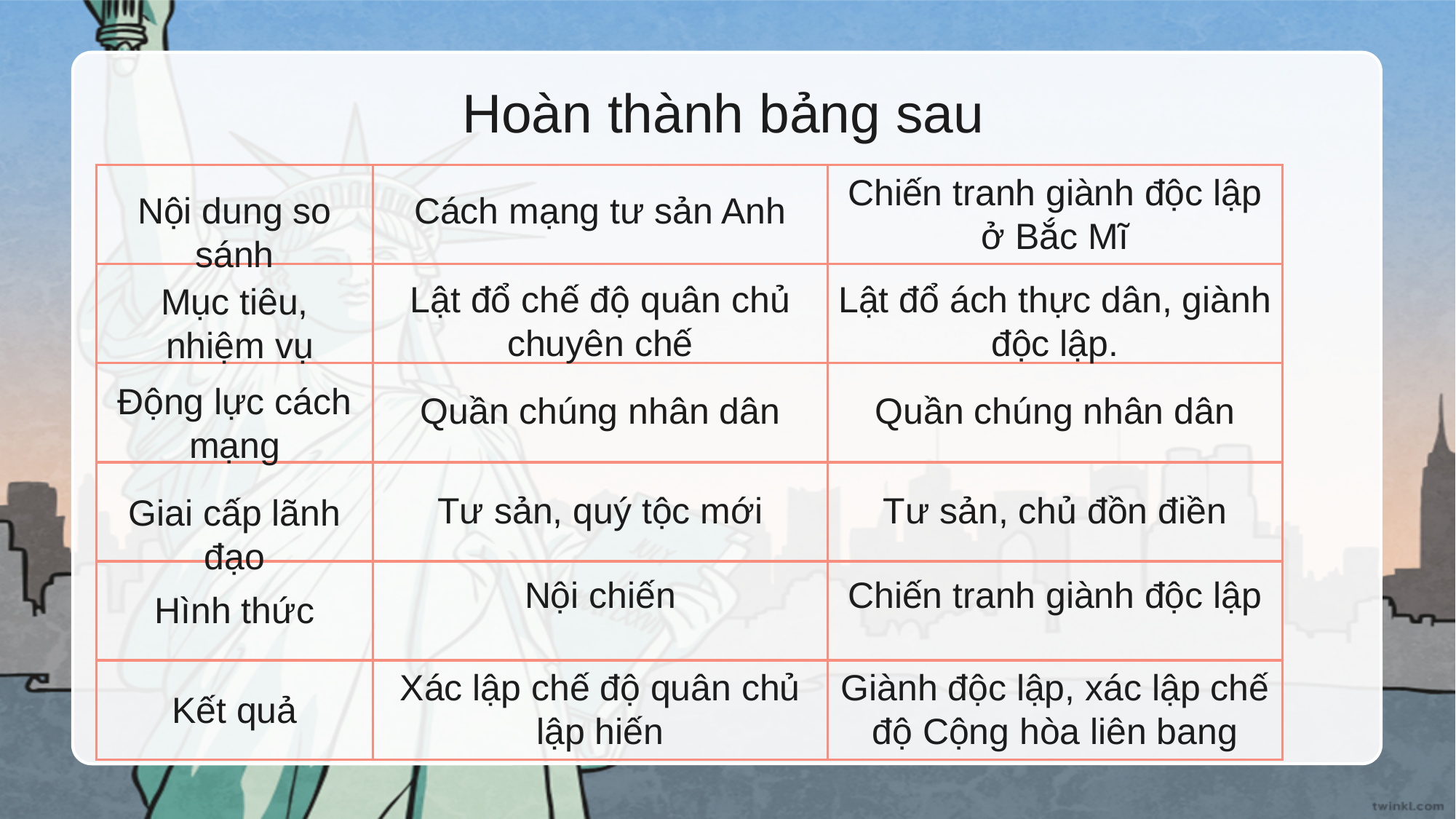

Hoàn thành bảng sau
Chiến tranh giành độc lập ở Bắc Mĩ

Nội dung so sánh
Cách mạng tư sản Anh
Lật đổ chế độ quân chủ chuyên chế
Lật đổ ách thực dân, giành độc lập.
Mục tiêu,
 nhiệm vụ
Động lực cách mạng
Quần chúng nhân dân
Quần chúng nhân dân
Tư sản, quý tộc mới
Tư sản, chủ đồn điền
Giai cấp lãnh đạo
Nội chiến
Chiến tranh giành độc lập
Hình thức
Xác lập chế độ quân chủ lập hiến
Giành độc lập, xác lập chế độ Cộng hòa liên bang
Kết quả